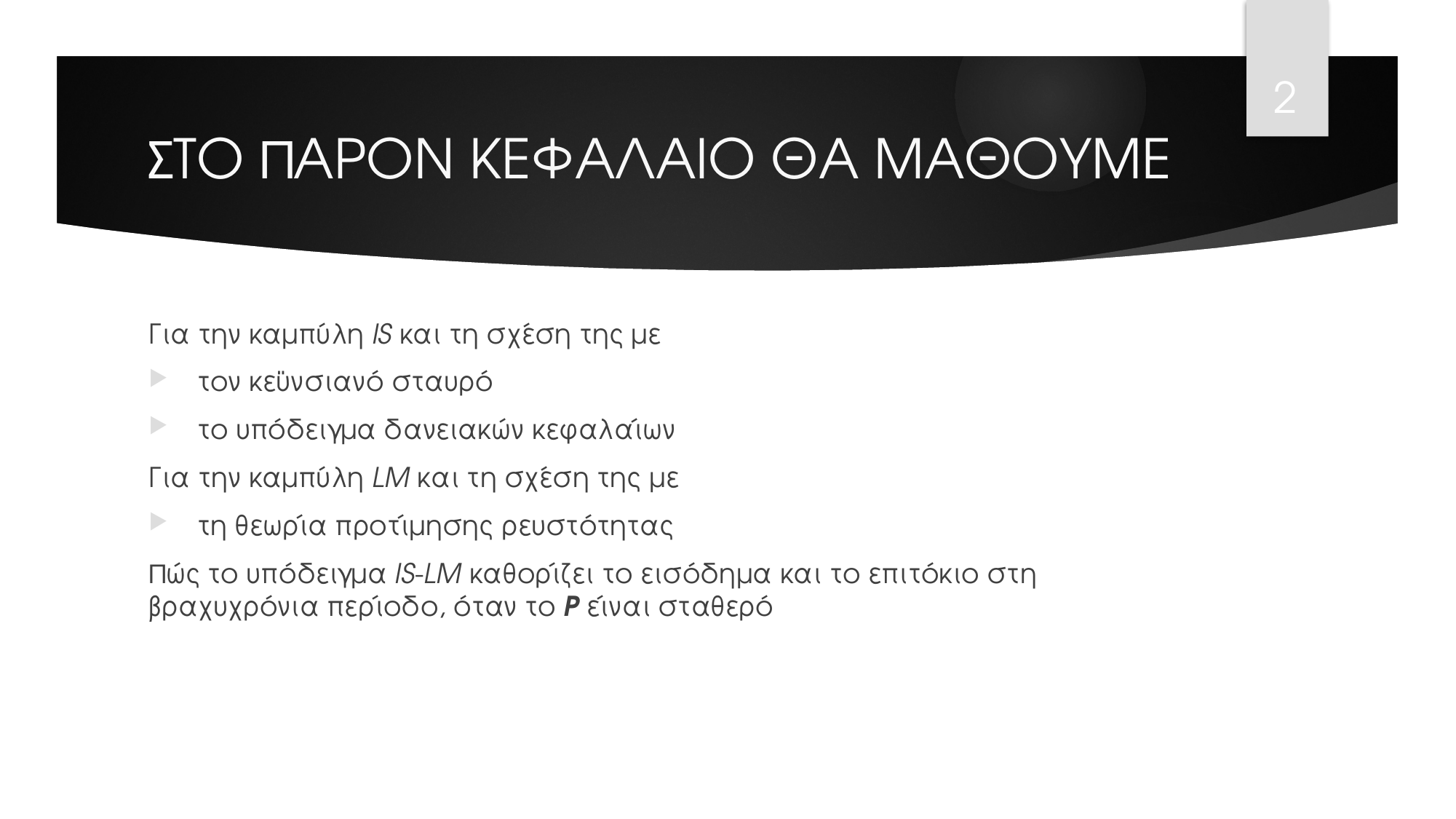

2
# ΣΤΟ ΠΑΡΟΝ ΚΕΦΑΛΑΙΟ ΘΑ ΜΑΘΟΥΜΕ
Για την καμπύλη IS και τη σχέση της με
 τον κεϋνσιανό σταυρό
 το υπόδειγμα δανειακών κεφαλαίων
Για την καμπύλη LM και τη σχέση της με
 τη θεωρία προτίμησης ρευστότητας
Πώς το υπόδειγμα IS-LM καθορίζει το εισόδημα και το επιτόκιο στη βραχυχρόνια περίοδο, όταν το P είναι σταθερό